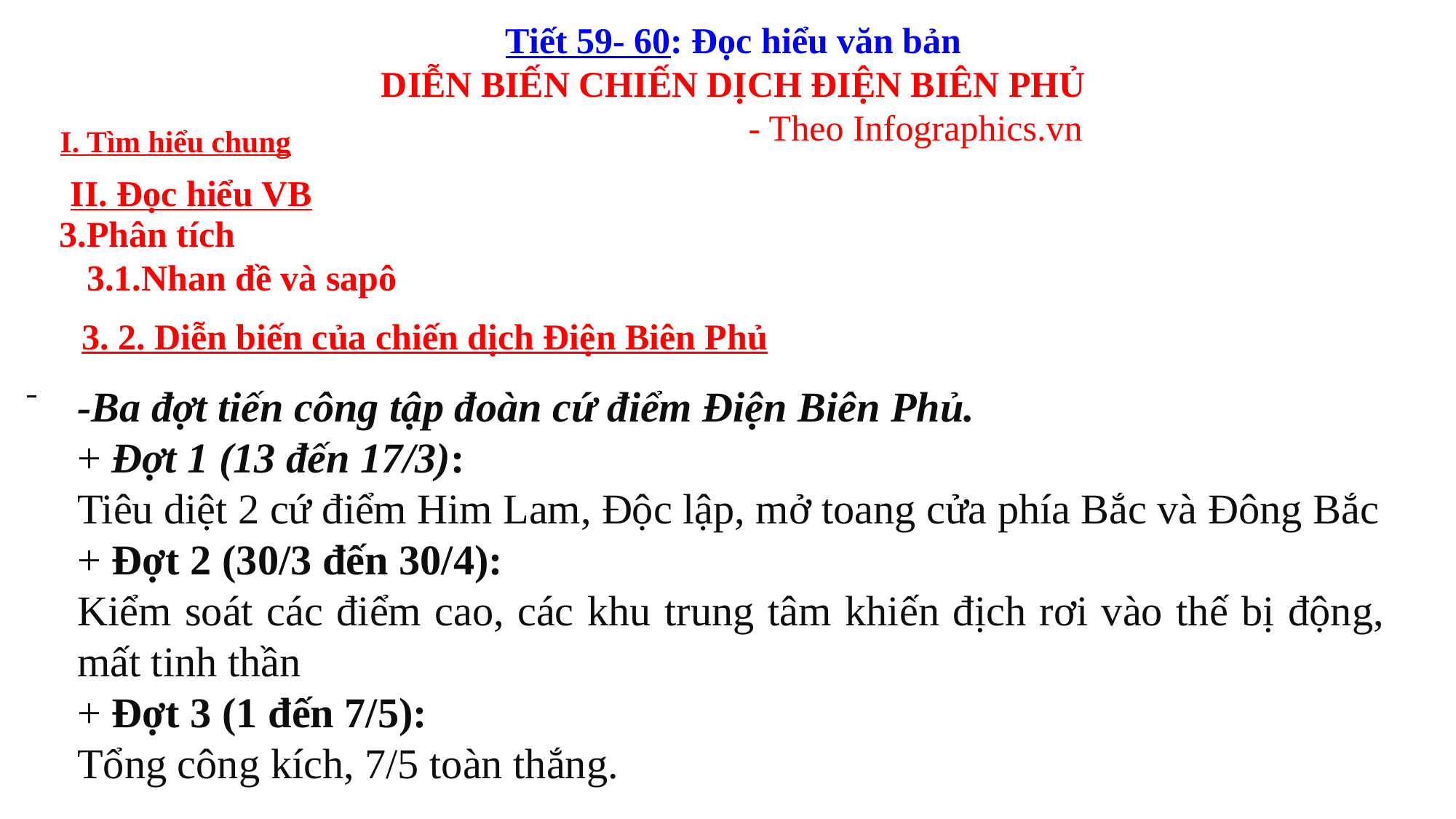

Tiết 59- 60: Đọc hiểu văn bản
DIỄN BIẾN CHIẾN DỊCH ĐIỆN BIÊN PHỦ
                                         - Theo Infographics.vn
I. Tìm hiểu chung
II. Đọc hiểu VB
3.Phân tích
3.1.Nhan đề và sapô
3. 2. Diễn biến của chiến dịch Điện Biên Phủ

-Ba đợt tiến công tập đoàn cứ điểm Điện Biên Phủ.
+ Đợt 1 (13 đến 17/3):
Tiêu diệt 2 cứ điểm Him Lam, Độc lập, mở toang cửa phía Bắc và Đông Bắc
+ Đợt 2 (30/3 đến 30/4):
Kiểm soát các điểm cao, các khu trung tâm khiến địch rơi vào thế bị động, mất tinh thần
+ Đợt 3 (1 đến 7/5):
Tổng công kích, 7/5 toàn thắng.